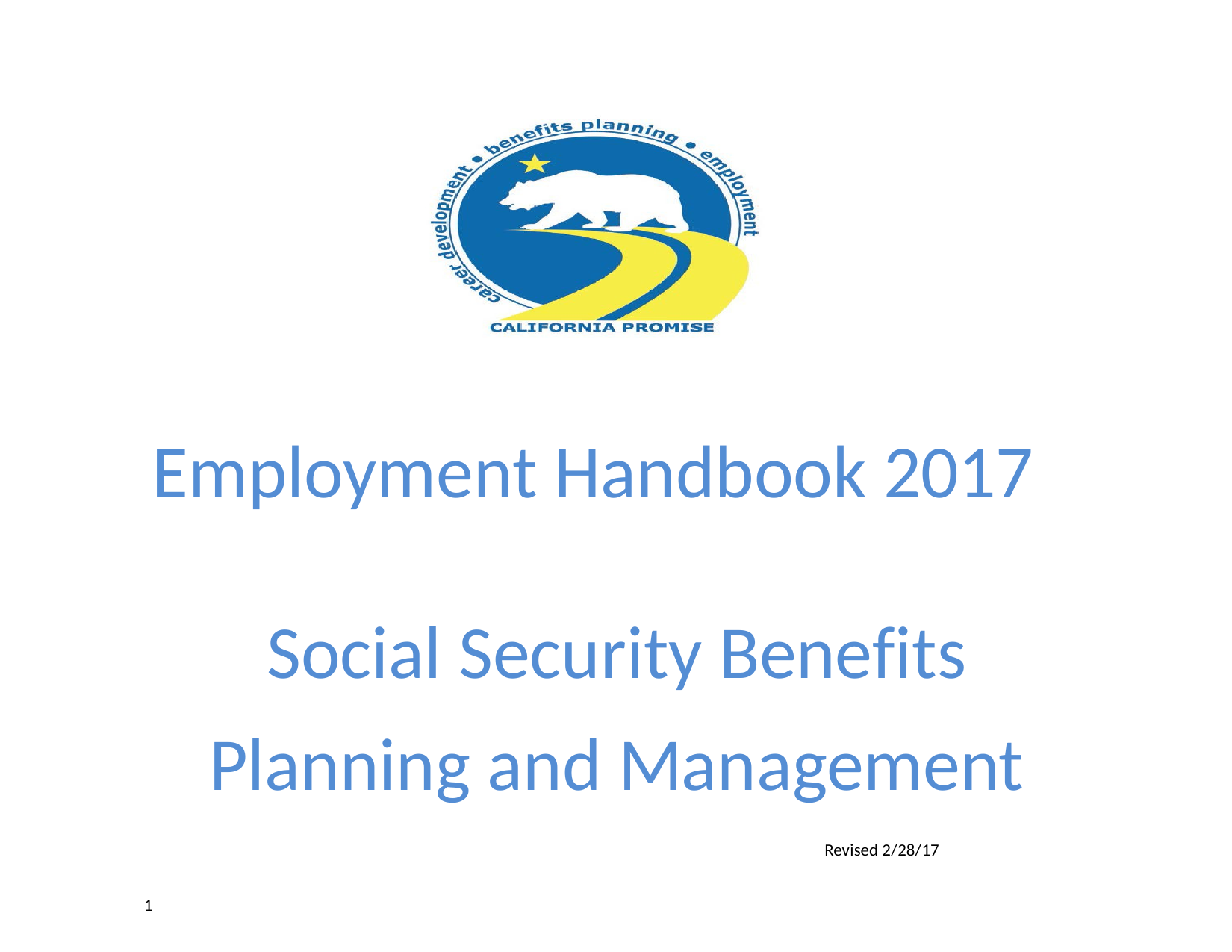

Employment Handbook 2017
Social Security Benefits Planning and Management
Revised 2/28/17
1